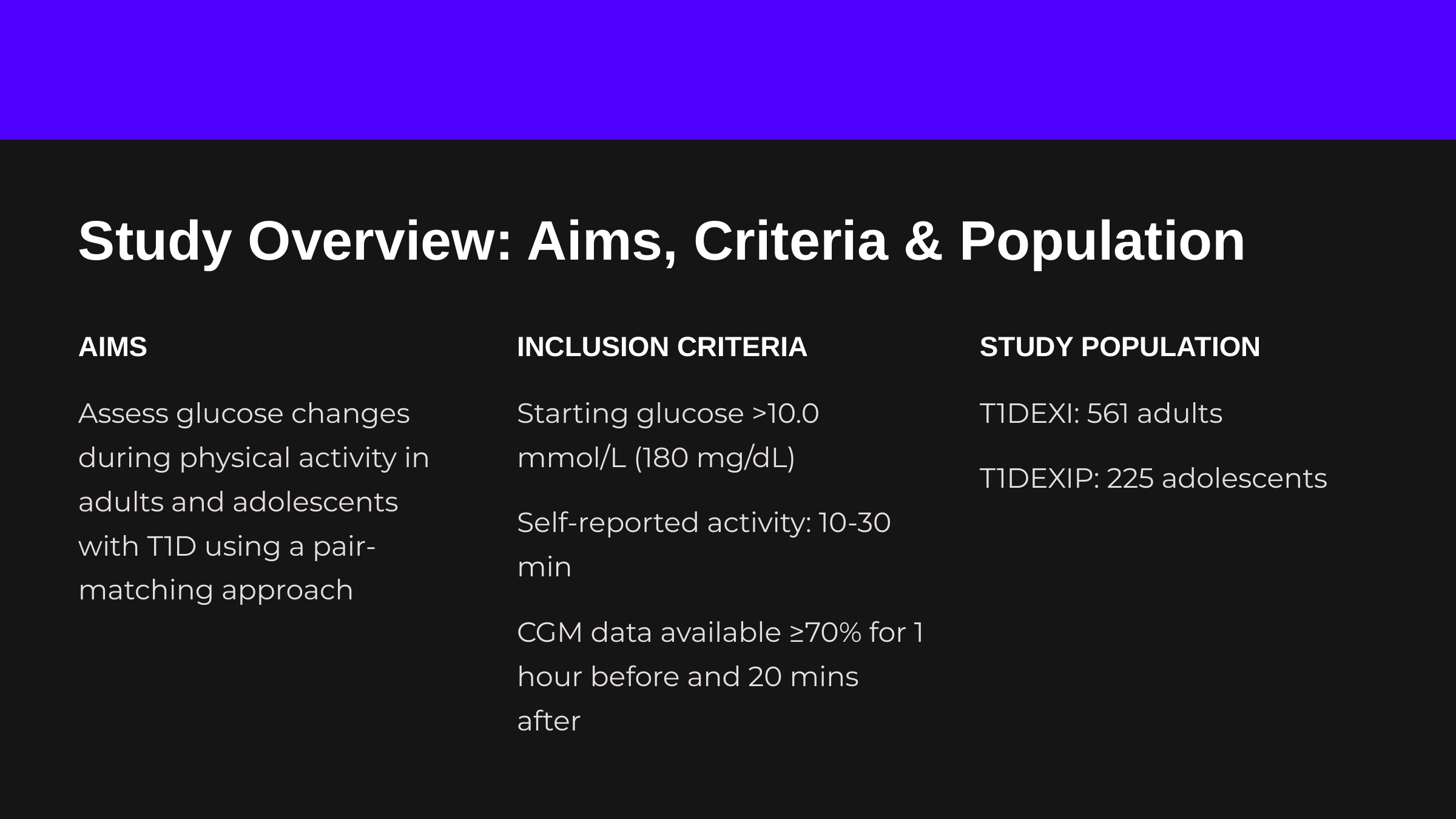

Study Overview: Aims, Criteria & Population
AIMS
INCLUSION CRITERIA
STUDY POPULATION
Assess glucose changes during physical activity in adults and adolescents with T1D using a pair-matching approach
Starting glucose >10.0 mmol/L (180 mg/dL)
T1DEXI: 561 adults
T1DEXIP: 225 adolescents
Self-reported activity: 10-30 min
CGM data available ≥70% for 1 hour before and 20 mins after